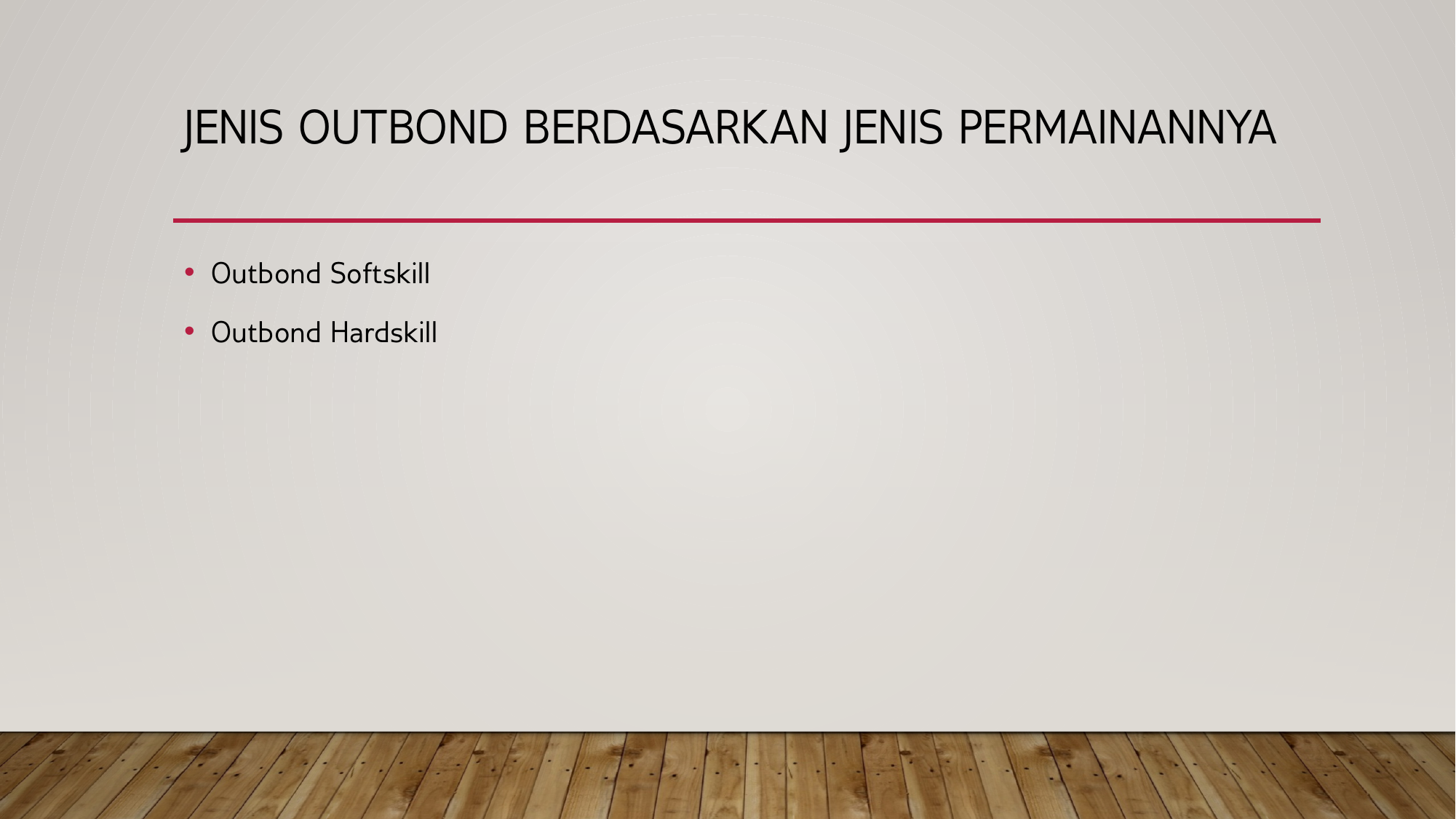

# Jenis outbond berdasarkan jenis permainannya
Outbond Softskill
Outbond Hardskill